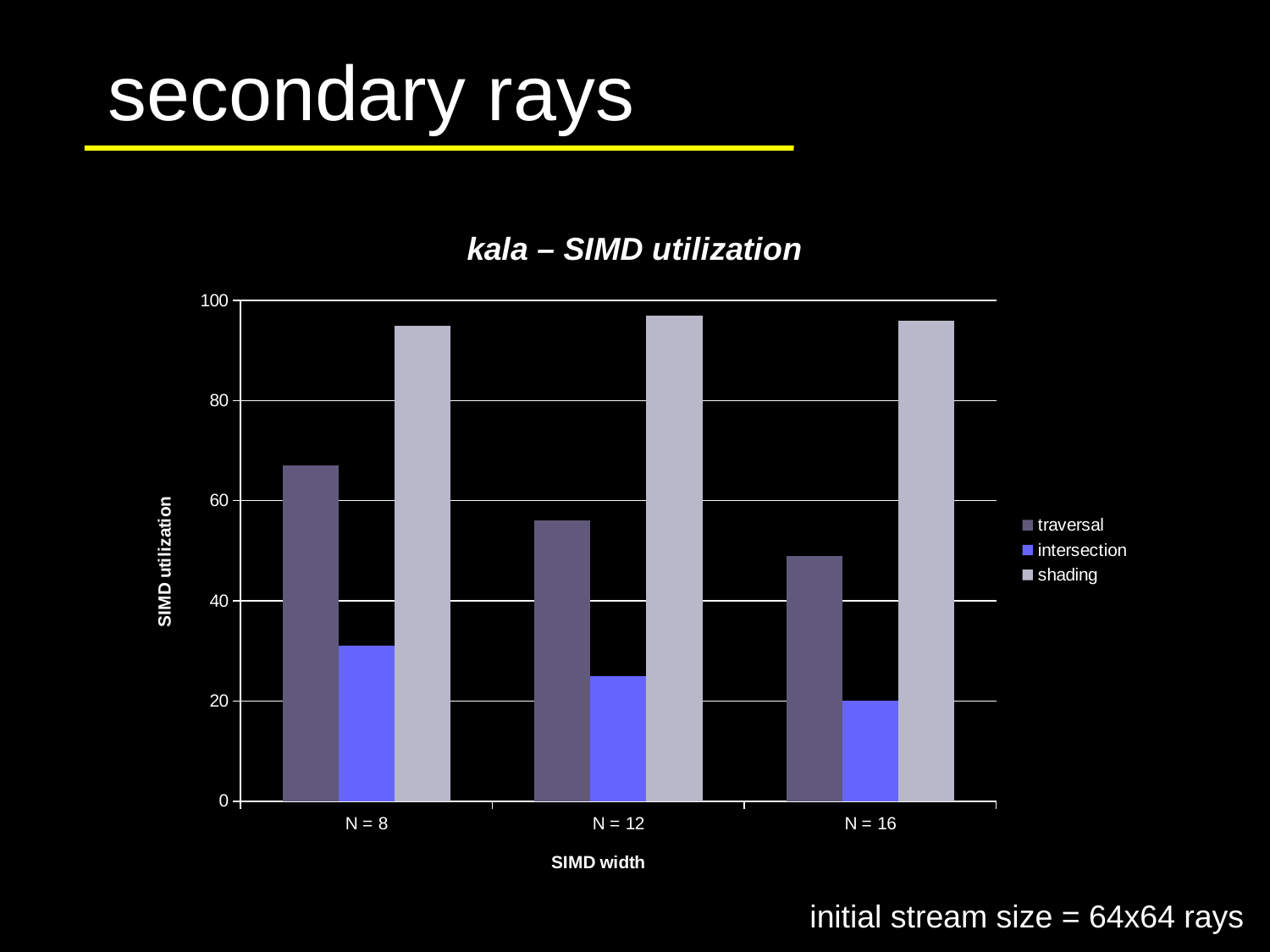

# secondary rays

### Chart: kala – SIMD utilization

| Category | traversal | intersection | shading |
|---|---|---|---|
| N = 8 | 67.0 | 31.0 | 95.0 |
| N = 12 | 56.0 | 25.0 | 97.0 |
| N = 16 | 49.0 | 20.0 | 96.0 |
initial stream size = 64x64 rays